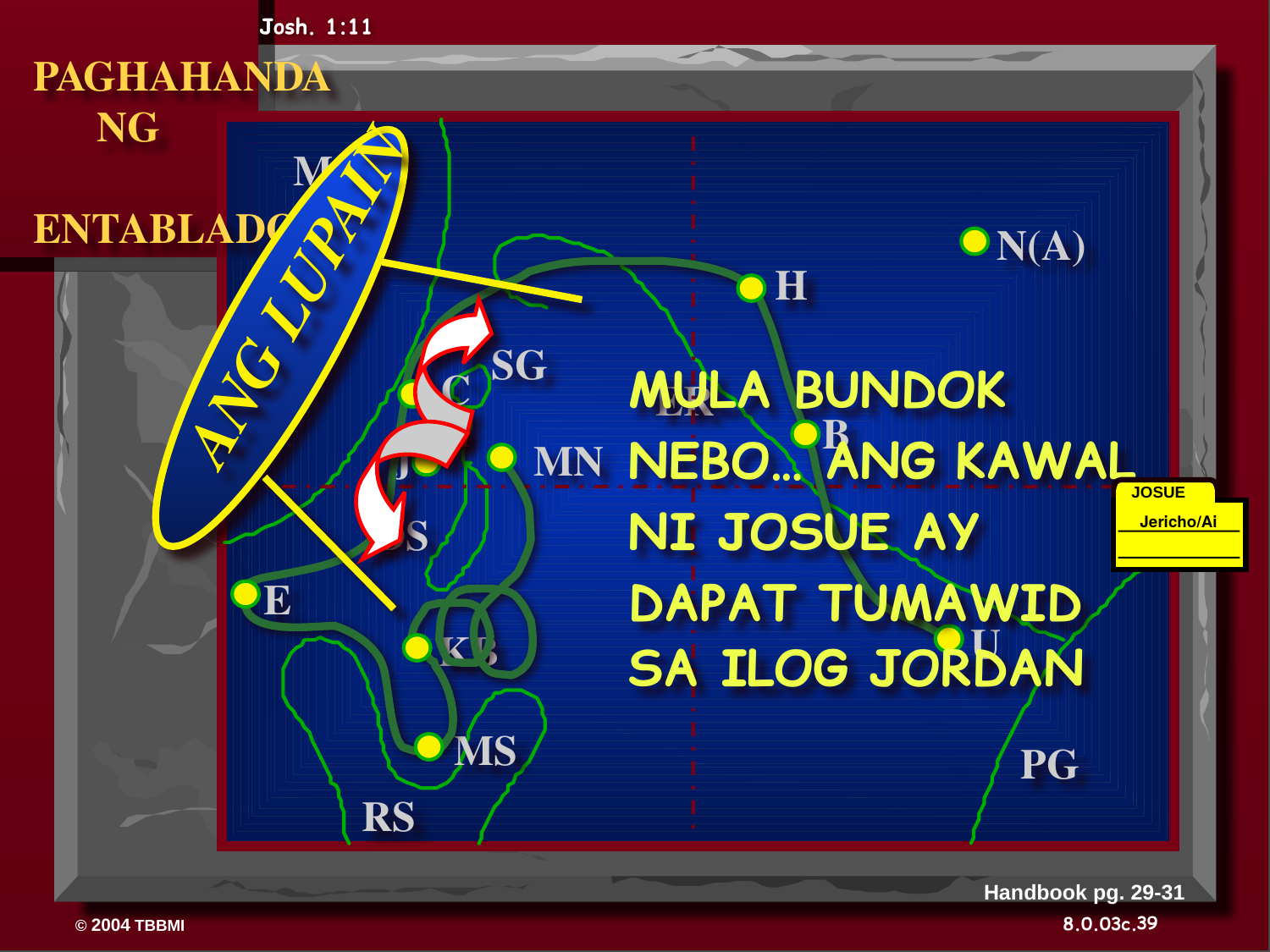

Josh. 1:11

ANG LUPAIN

 PAGHAHANDA
       NG
 ENTABLADO

MS

N(A)

H

SG

MULA BUNDOK NEBO… ANG KAWAL NI JOSUE AY DAPAT TUMAWID
SA ILOG JORDAN
C

ER

B

J
MN

JOSUE

DS
Jericho/Ai

E

U
KB

MS
PG

RS
Handbook pg. 29-31

39